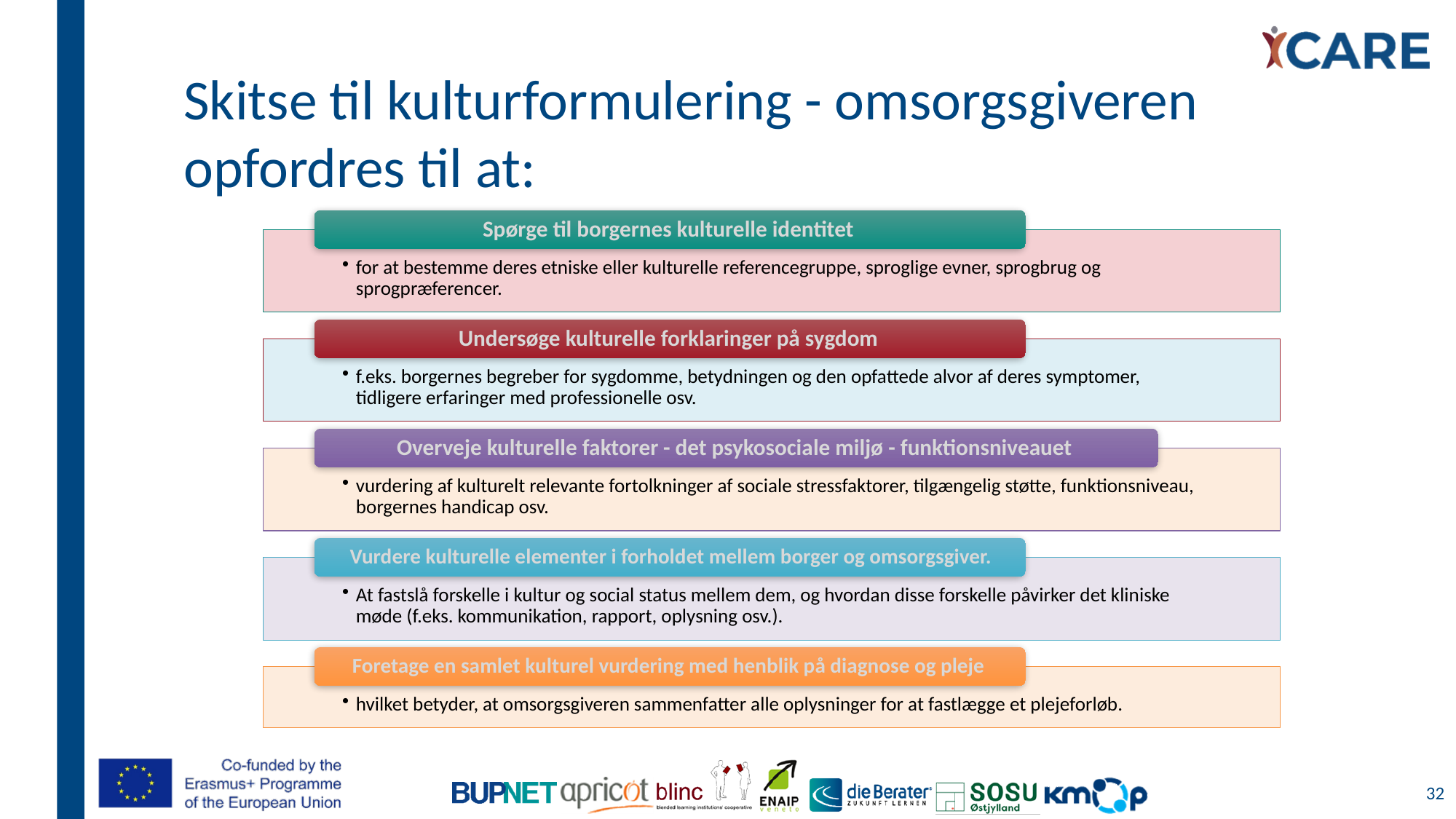

# Skitse til kulturformulering - omsorgsgiveren opfordres til at:
for at bestemme deres etniske eller kulturelle referencegruppe, sproglige evner, sprogbrug og sprogpræferencer.
Spørge til borgernes kulturelle identitet
f.eks. borgernes begreber for sygdomme, betydningen og den opfattede alvor af deres symptomer, tidligere erfaringer med professionelle osv.
Undersøge kulturelle forklaringer på sygdom
vurdering af kulturelt relevante fortolkninger af sociale stressfaktorer, tilgængelig støtte, funktionsniveau, borgernes handicap osv.
Overveje kulturelle faktorer - det psykosociale miljø - funktionsniveauet
At fastslå forskelle i kultur og social status mellem dem, og hvordan disse forskelle påvirker det kliniske møde (f.eks. kommunikation, rapport, oplysning osv.).
Vurdere kulturelle elementer i forholdet mellem borger og omsorgsgiver.
hvilket betyder, at omsorgsgiveren sammenfatter alle oplysninger for at fastlægge et plejeforløb.
Foretage en samlet kulturel vurdering med henblik på diagnose og pleje
32